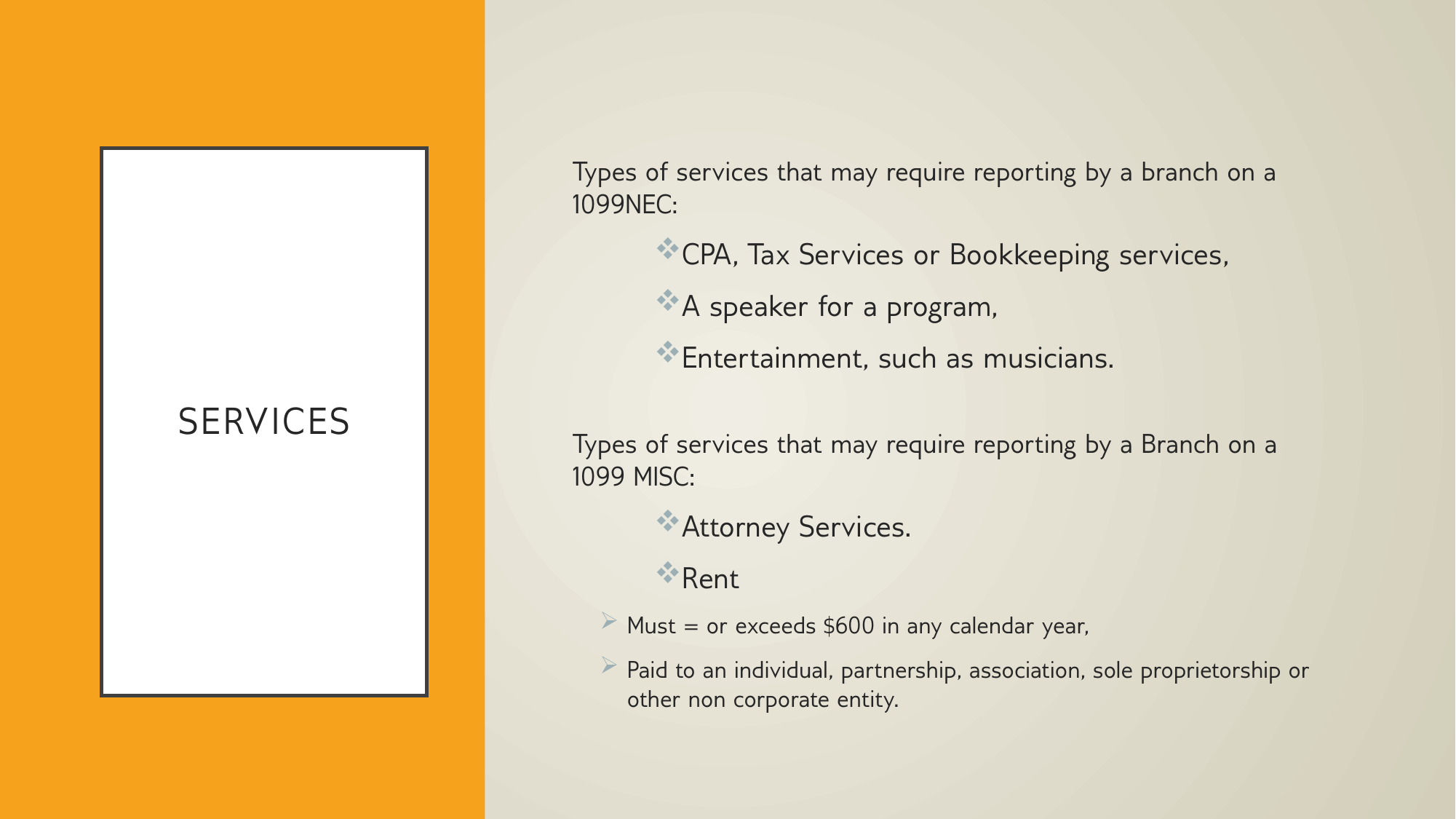

# services
Types of services that may require reporting by a branch on a 1099NEC:
CPA, Tax Services or Bookkeeping services,
A speaker for a program,
Entertainment, such as musicians.

Types of services that may require reporting by a Branch on a
1099 MISC:
Attorney Services.
Rent
Must = or exceeds $600 in any calendar year,
Paid to an individual, partnership, association, sole proprietorship or other non corporate entity.